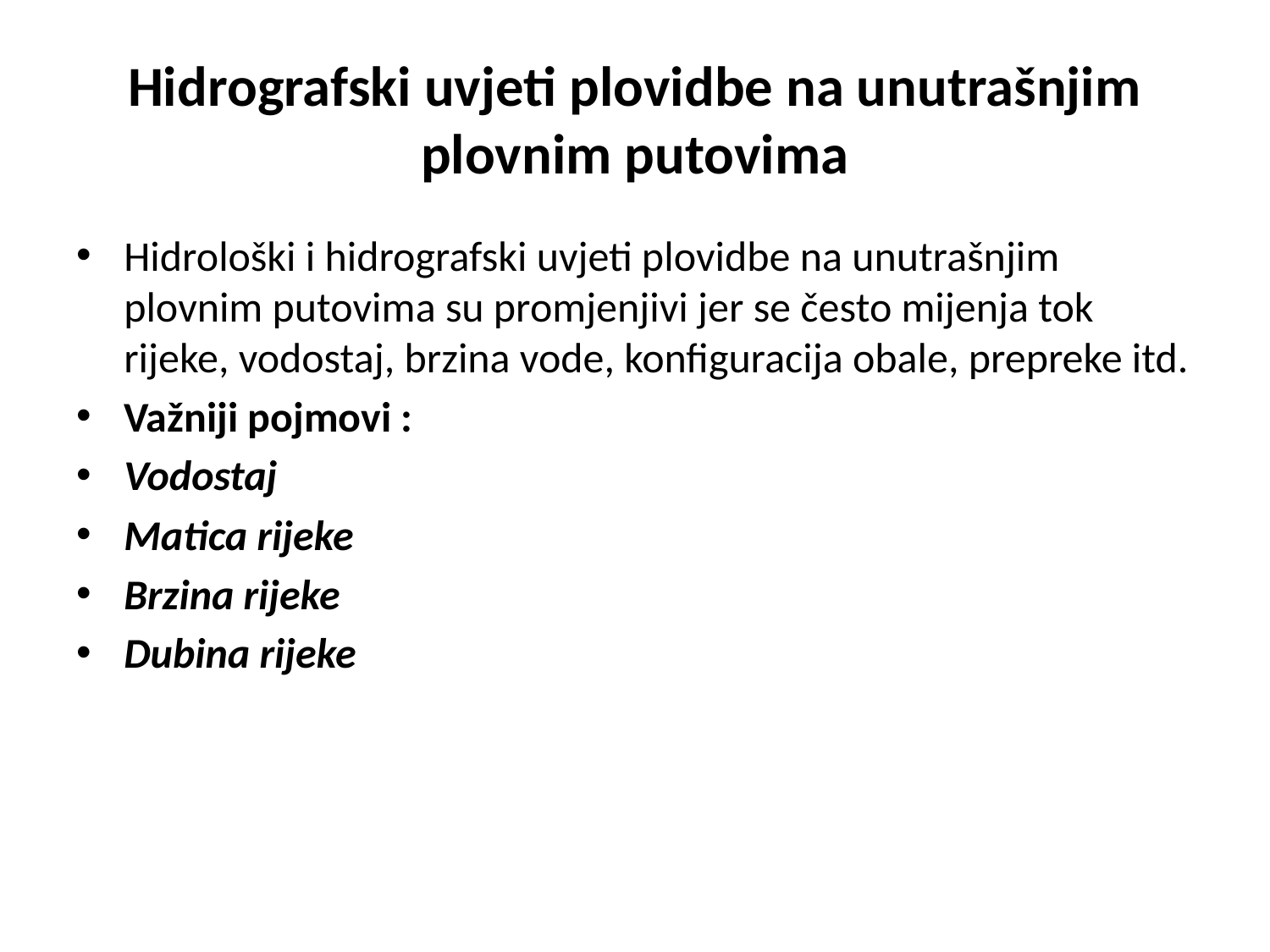

# Hidrografski uvjeti plovidbe na unutrašnjim plovnim putovima
Hidrološki i hidrografski uvjeti plovidbe na unutrašnjim plovnim putovima su promjenjivi jer se često mijenja tok rijeke, vodostaj, brzina vode, konfiguracija obale, prepreke itd.
Važniji pojmovi :
Vodostaj
Matica rijeke
Brzina rijeke
Dubina rijeke